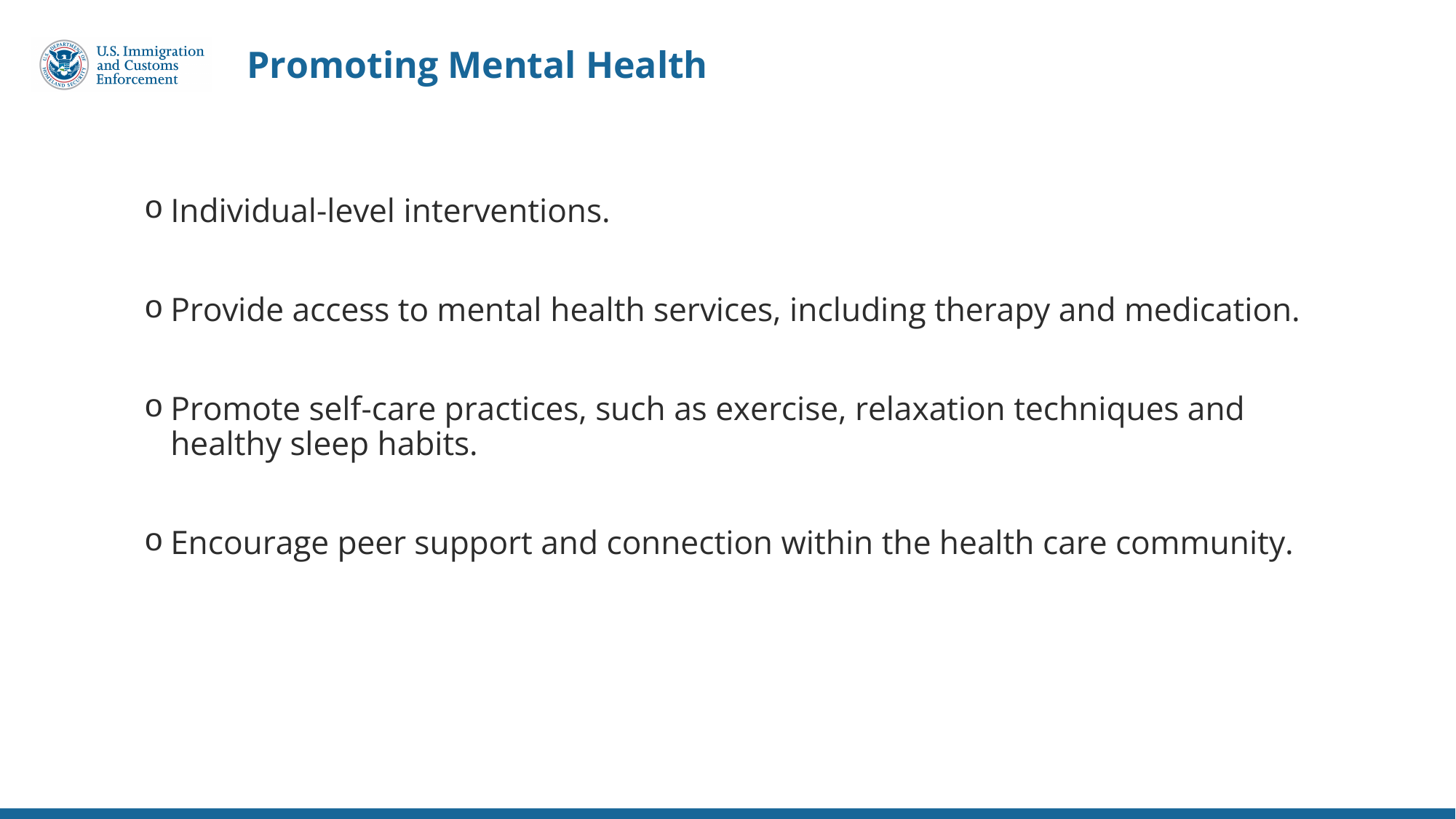

Promoting Mental Health

Individual-level interventions.

Provide access to mental health services, including therapy and medication.

Promote self-care practices, such as exercise, relaxation techniques and healthy sleep habits.

Encourage peer support and connection within the health care community.